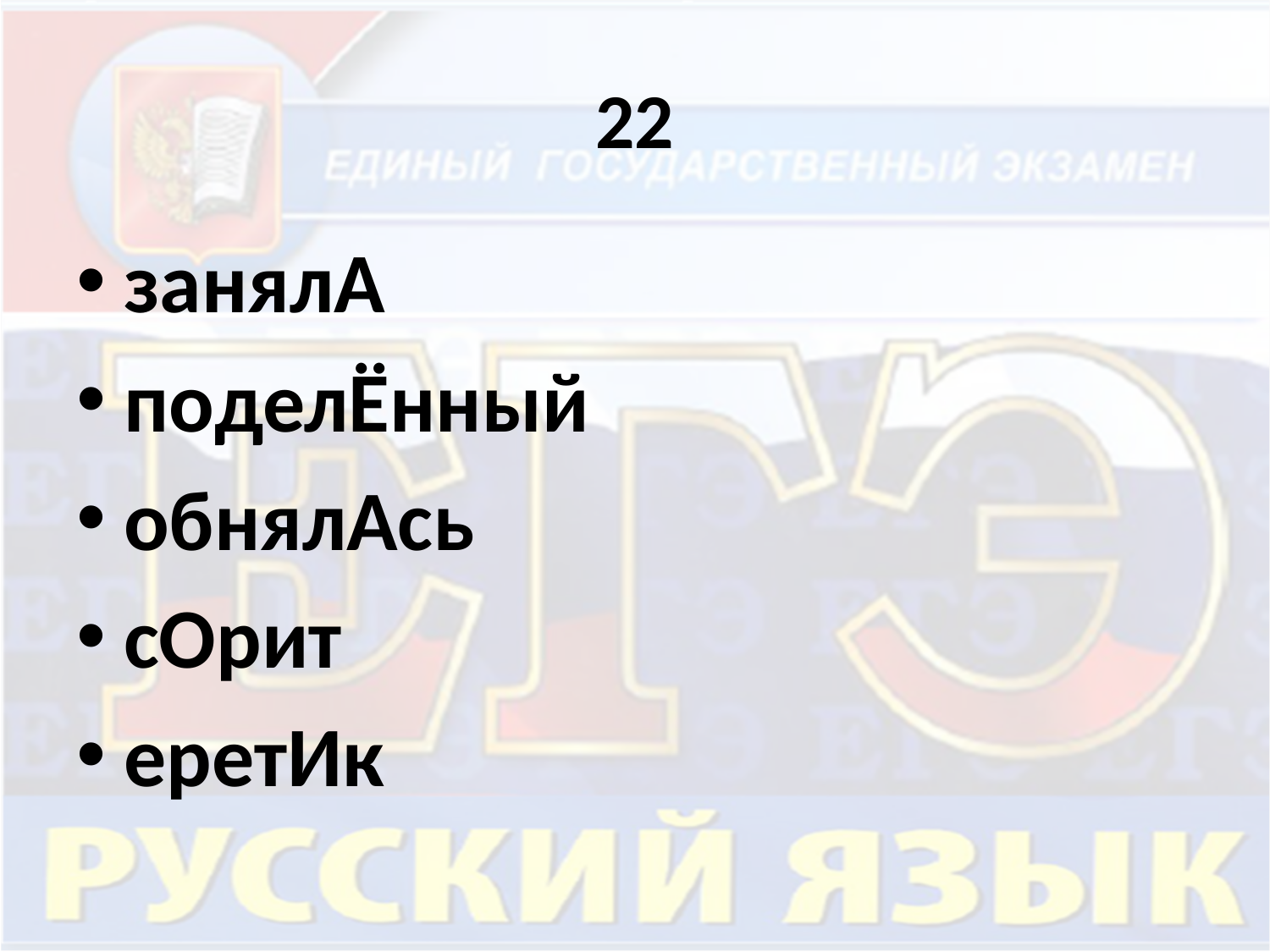

# 22
занялА
поделЁнный
обнялАсь
сОрит
еретИк